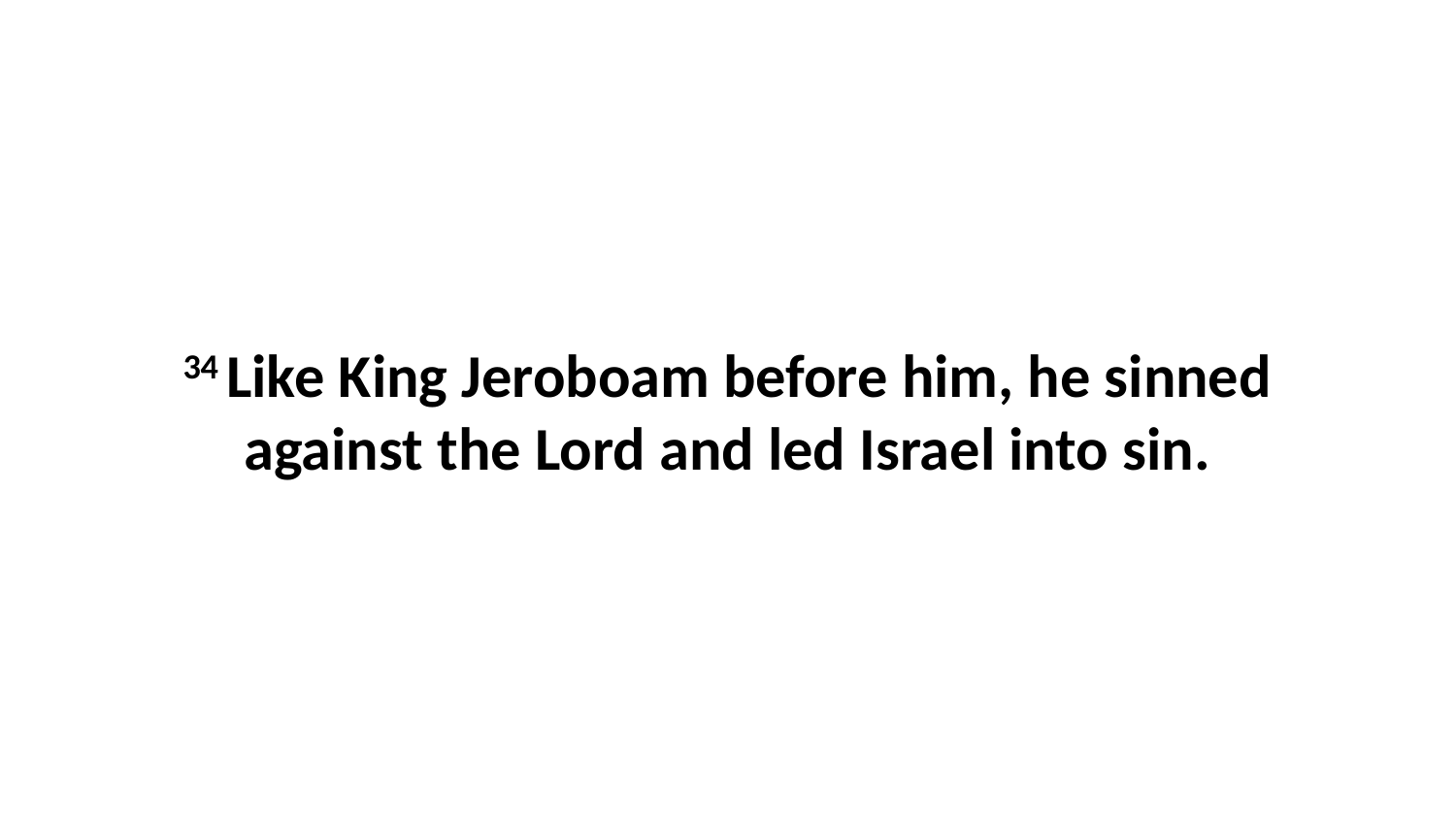

34 Like King Jeroboam before him, he sinned against the Lord and led Israel into sin.